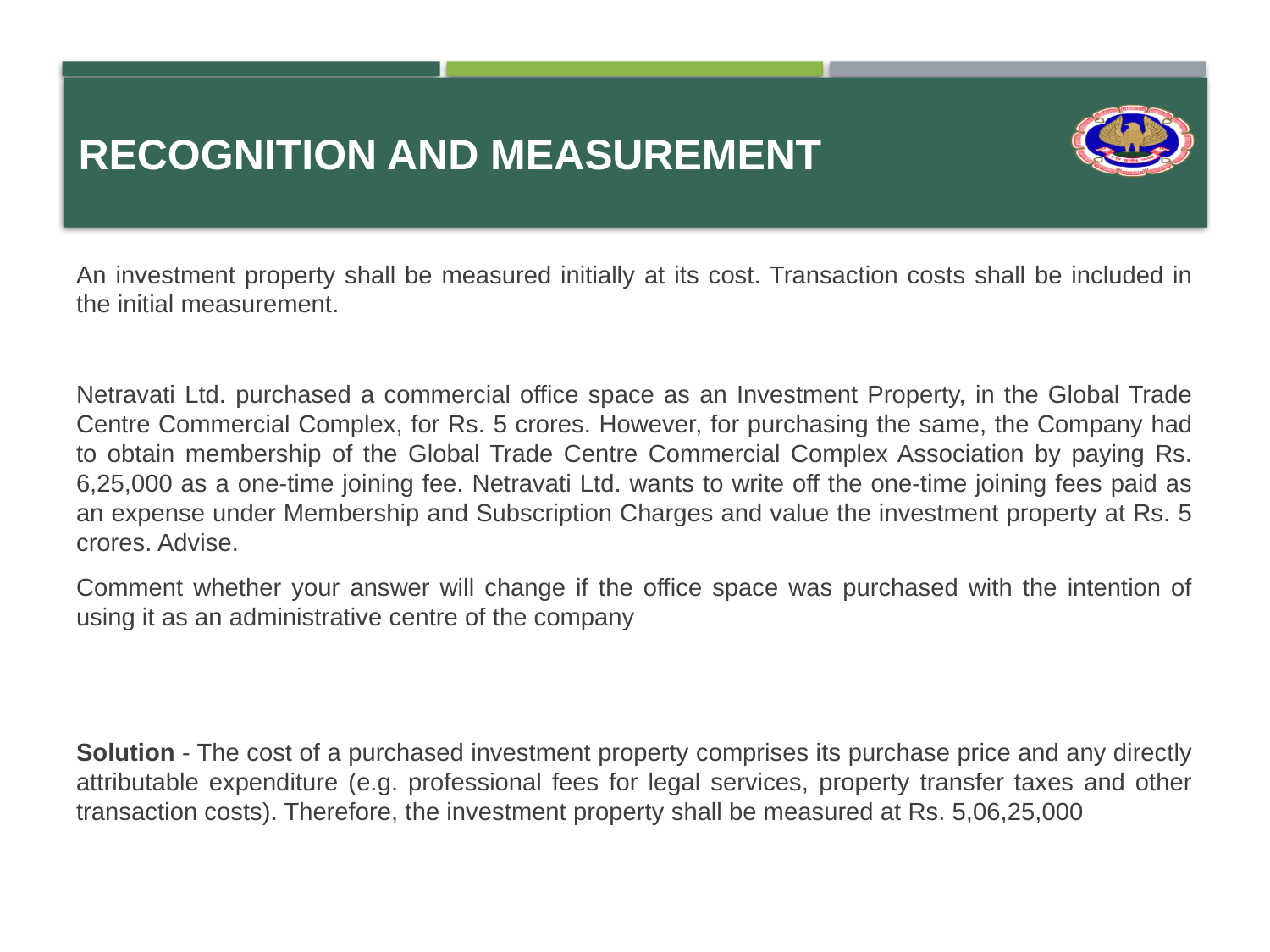

# Recognition and measurement
An investment property shall be measured initially at its cost. Transaction costs shall be included in the initial measurement.

Netravati Ltd. purchased a commercial office space as an Investment Property, in the Global Trade Centre Commercial Complex, for Rs. 5 crores. However, for purchasing the same, the Company had to obtain membership of the Global Trade Centre Commercial Complex Association by paying Rs. 6,25,000 as a one-time joining fee. Netravati Ltd. wants to write off the one-time joining fees paid as an expense under Membership and Subscription Charges and value the investment property at Rs. 5 crores. Advise.
Comment whether your answer will change if the office space was purchased with the intention of using it as an administrative centre of the company

Solution - The cost of a purchased investment property comprises its purchase price and any directly attributable expenditure (e.g. professional fees for legal services, property transfer taxes and other transaction costs). Therefore, the investment property shall be measured at Rs. 5,06,25,000